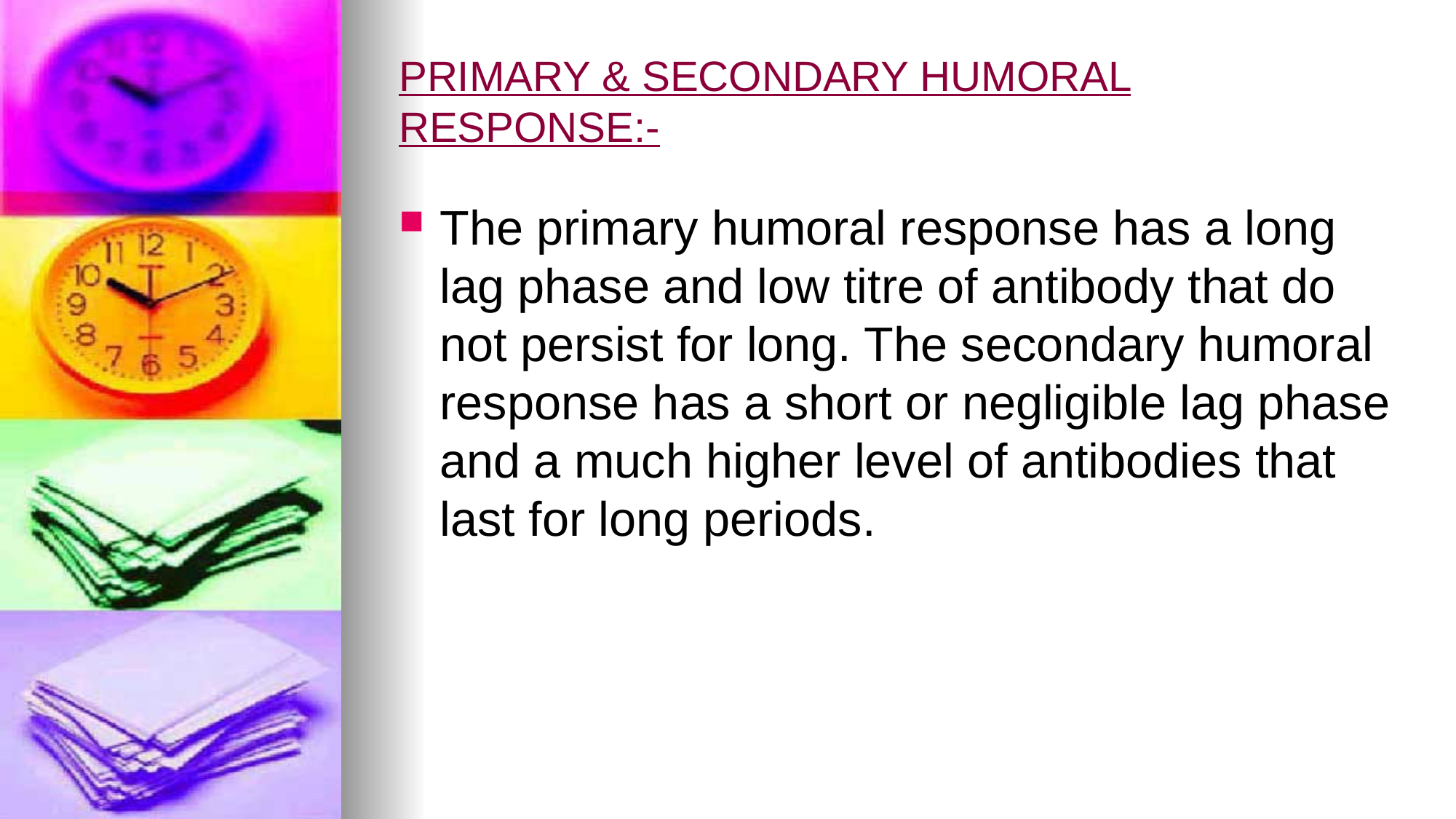

# PRIMARY & SECONDARY HUMORAL RESPONSE:-
The primary humoral response has a long lag phase and low titre of antibody that do not persist for long. The secondary humoral response has a short or negligible lag phase and a much higher level of antibodies that last for long periods.